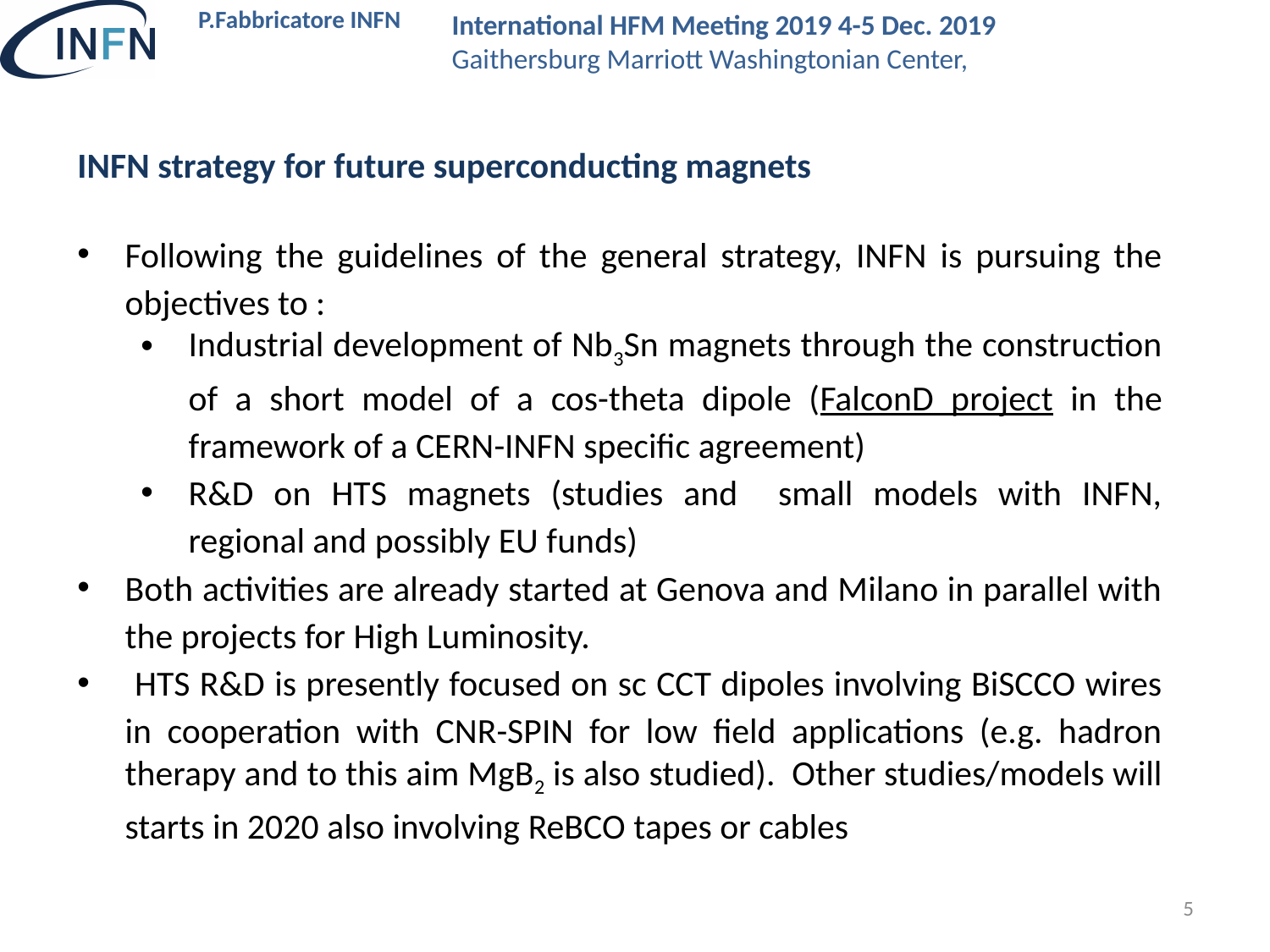

INFN strategy for future superconducting magnets

Following the guidelines of the general strategy, INFN is pursuing the objectives to :
Industrial development of Nb3Sn magnets through the construction of a short model of a cos-theta dipole (FalconD project in the framework of a CERN-INFN specific agreement)
R&D on HTS magnets (studies and  small models with INFN, regional and possibly EU funds)
Both activities are already started at Genova and Milano in parallel with the projects for High Luminosity.
 HTS R&D is presently focused on sc CCT dipoles involving BiSCCO wires in cooperation with CNR-SPIN for low field applications (e.g. hadron therapy and to this aim MgB2 is also studied).  Other studies/models will starts in 2020 also involving ReBCO tapes or cables
5